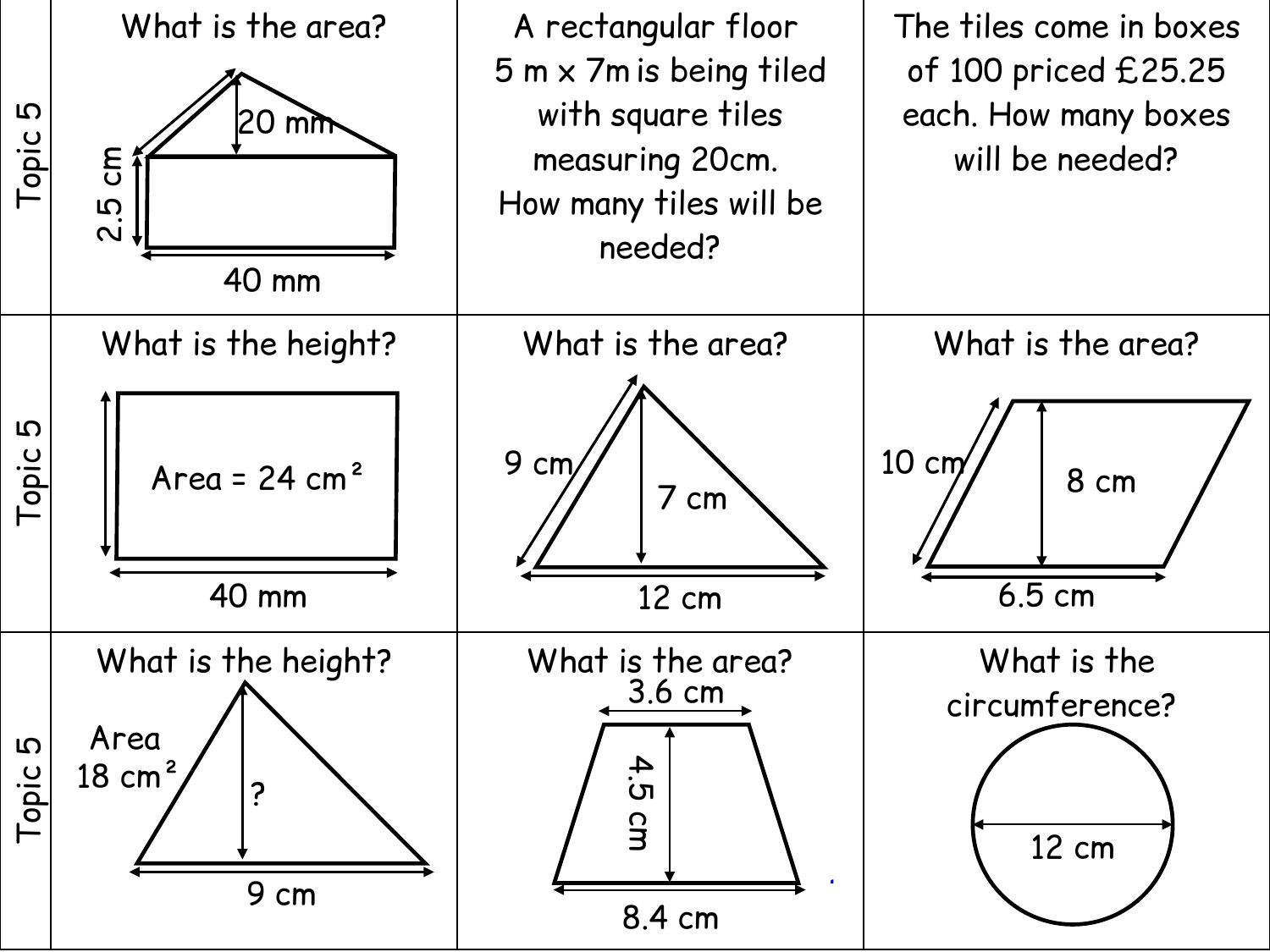

| Topic 5 | What is the area? | A rectangular floor 5 m x 7m is being tiled with square tiles measuring 20cm. How many tiles will be needed? | The tiles come in boxes of 100 priced £25.25 each. How many boxes will be needed? |
| --- | --- | --- | --- |
| Topic 5 | What is the height? | What is the area? | What is the area? |
| Topic 5 | What is the height? | What is the area? | What is the circumference? |

20 mm

 2.5 cm
40 mm

9 cm
7 cm
12 cm

Area = 24 cm²
40 mm

10 cm
8 cm
6.5 cm

3.6 cm
8.4 cm
4.5 cm

Area
18 cm²
?
9 cm

12 cm